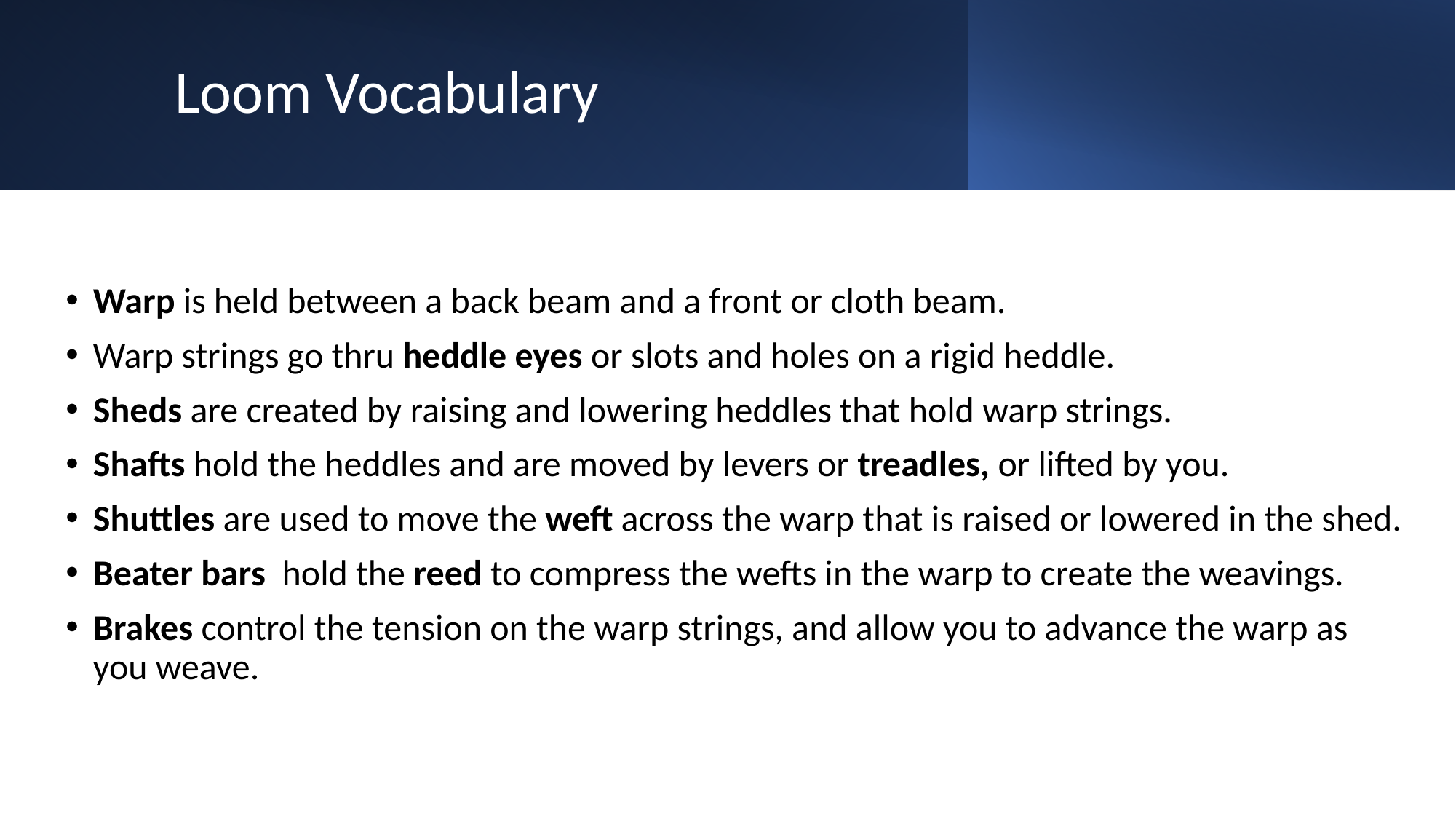

# Loom Vocabulary

Warp is held between a back beam and a front or cloth beam.
Warp strings go thru heddle eyes or slots and holes on a rigid heddle.
Sheds are created by raising and lowering heddles that hold warp strings.
Shafts hold the heddles and are moved by levers or treadles, or lifted by you.
Shuttles are used to move the weft across the warp that is raised or lowered in the shed.
Beater bars  hold the reed to compress the wefts in the warp to create the weavings.
Brakes control the tension on the warp strings, and allow you to advance the warp as you weave.